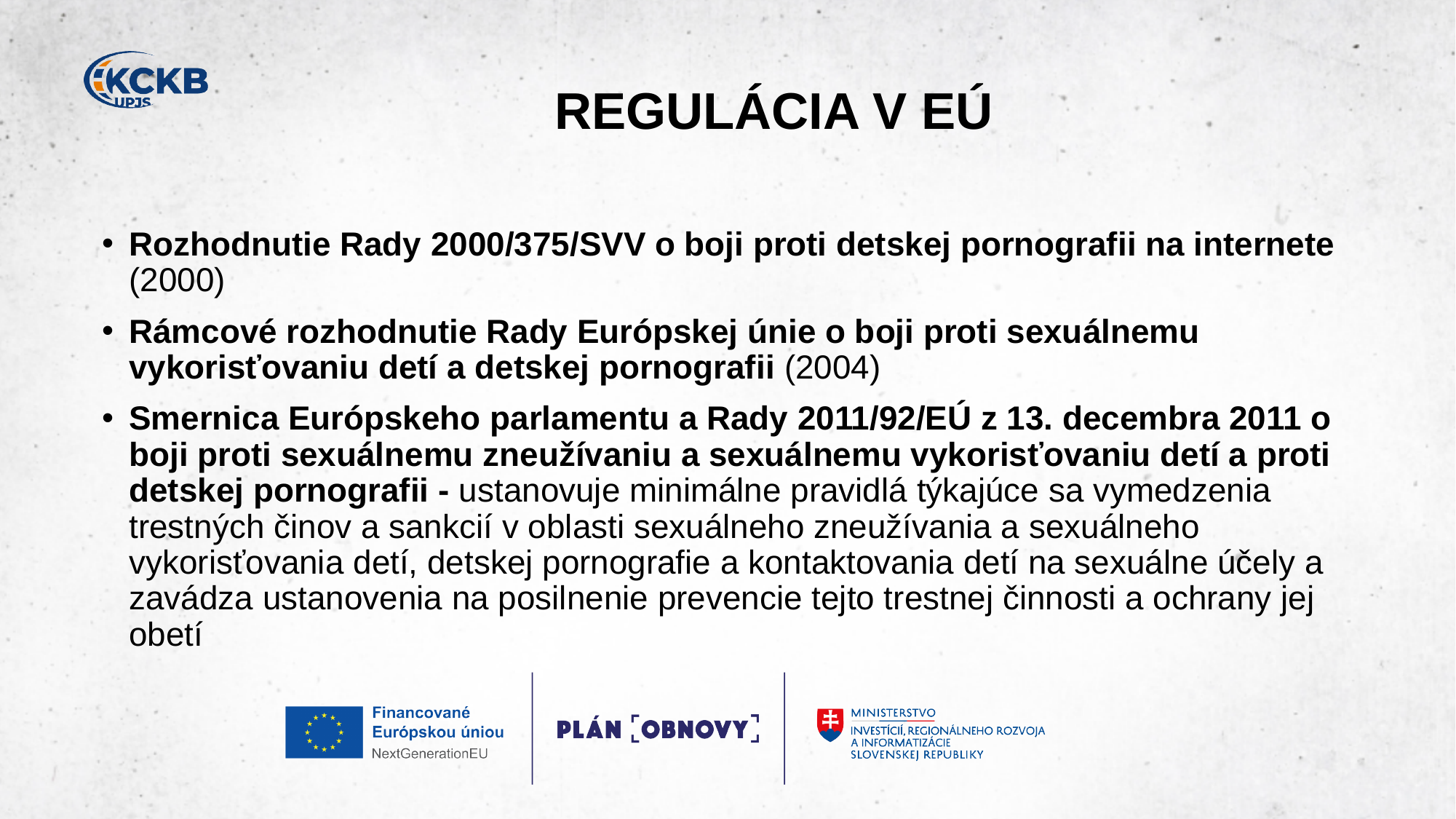

# REGULÁCIA V EÚ
Rozhodnutie Rady 2000/375/SVV o boji proti detskej pornografii na internete (2000)​
Rámcové rozhodnutie Rady Európskej únie o boji proti sexuálnemu vykorisťovaniu detí a detskej pornografii (2004)​
Smernica Európskeho parlamentu a Rady 2011/92/EÚ z 13. decembra 2011 o boji proti sexuálnemu zneužívaniu a sexuálnemu vykorisťovaniu detí a proti detskej pornografii - ustanovuje minimálne pravidlá týkajúce sa vymedzenia trestných činov a sankcií v oblasti sexuálneho zneužívania a sexuálneho vykorisťovania detí, detskej pornografie a kontaktovania detí na sexuálne účely a zavádza ustanovenia na posilnenie prevencie tejto trestnej činnosti a ochrany jej obetí